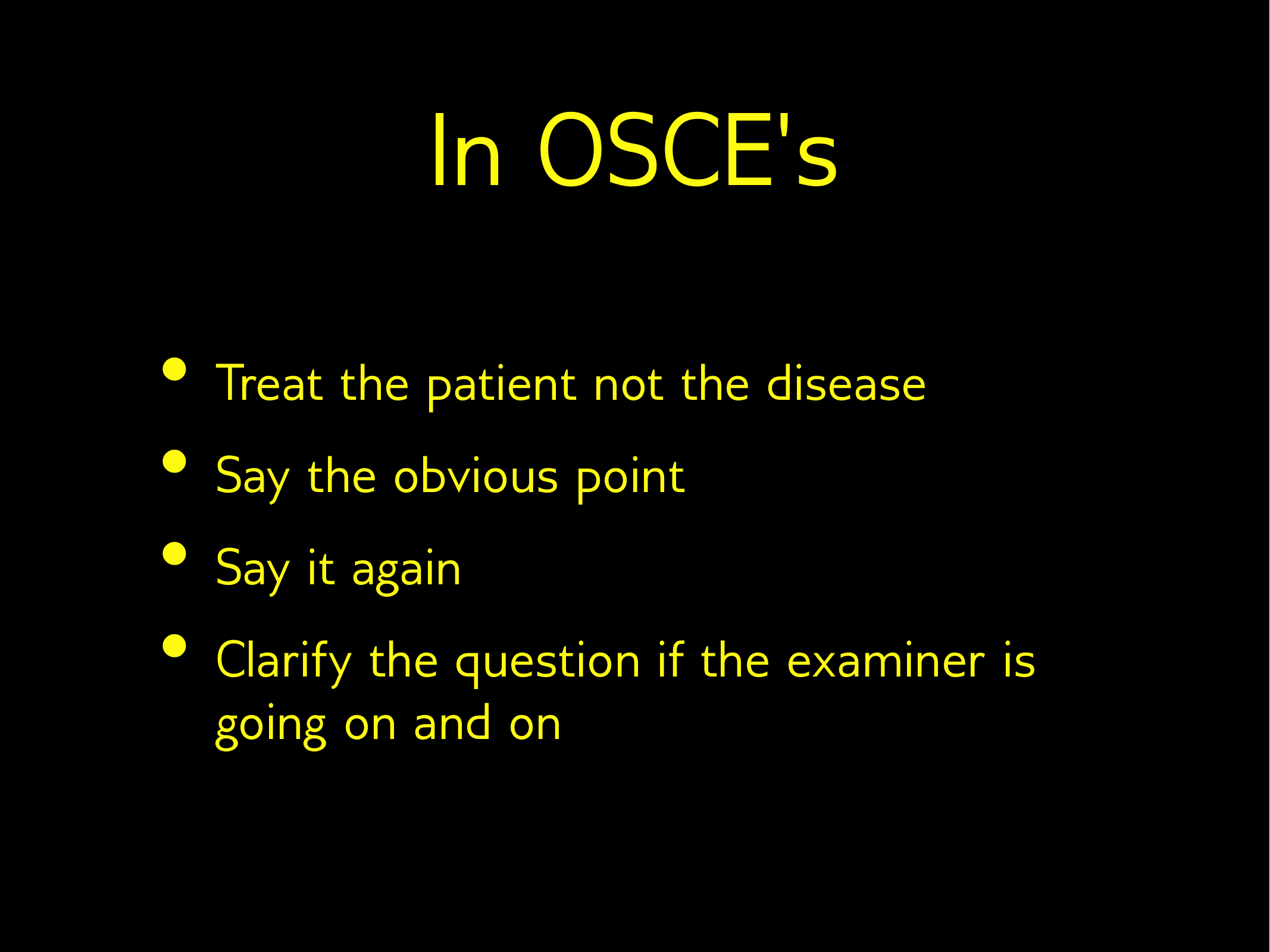

# In OSCE's
Treat the patient not the disease
Say the obvious point
Say it again
Clarify the question if the examiner is going on and on